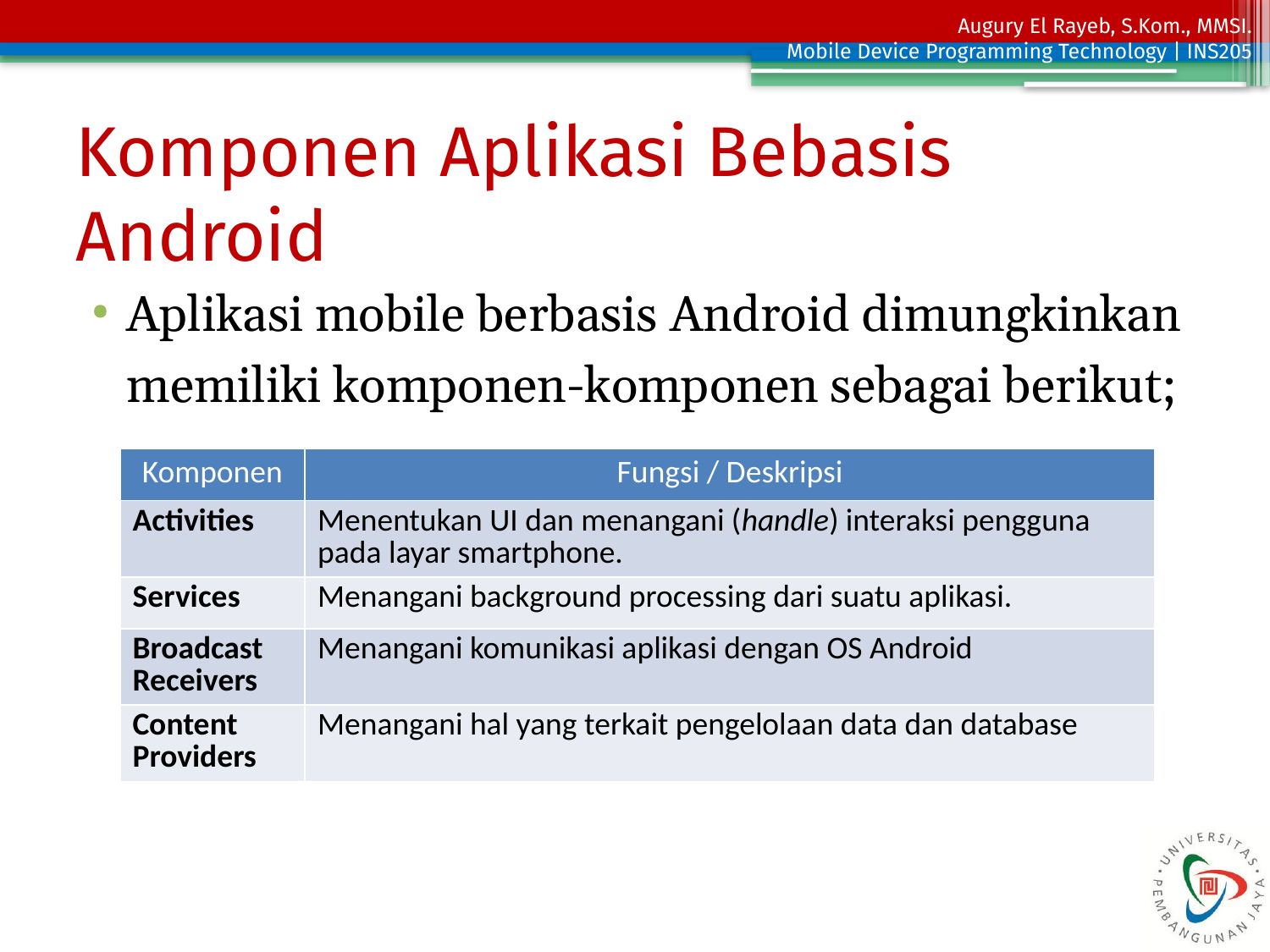

# Komponen Aplikasi Bebasis Android
Aplikasi mobile berbasis Android dimungkinkan memiliki komponen-komponen sebagai berikut;

| Komponen | Fungsi / Deskripsi |
| --- | --- |
| Activities | Menentukan UI dan menangani (handle) interaksi pengguna pada layar smartphone. |
| Services | Menangani background processing dari suatu aplikasi. |
| Broadcast Receivers | Menangani komunikasi aplikasi dengan OS Android |
| Content Providers | Menangani hal yang terkait pengelolaan data dan database |